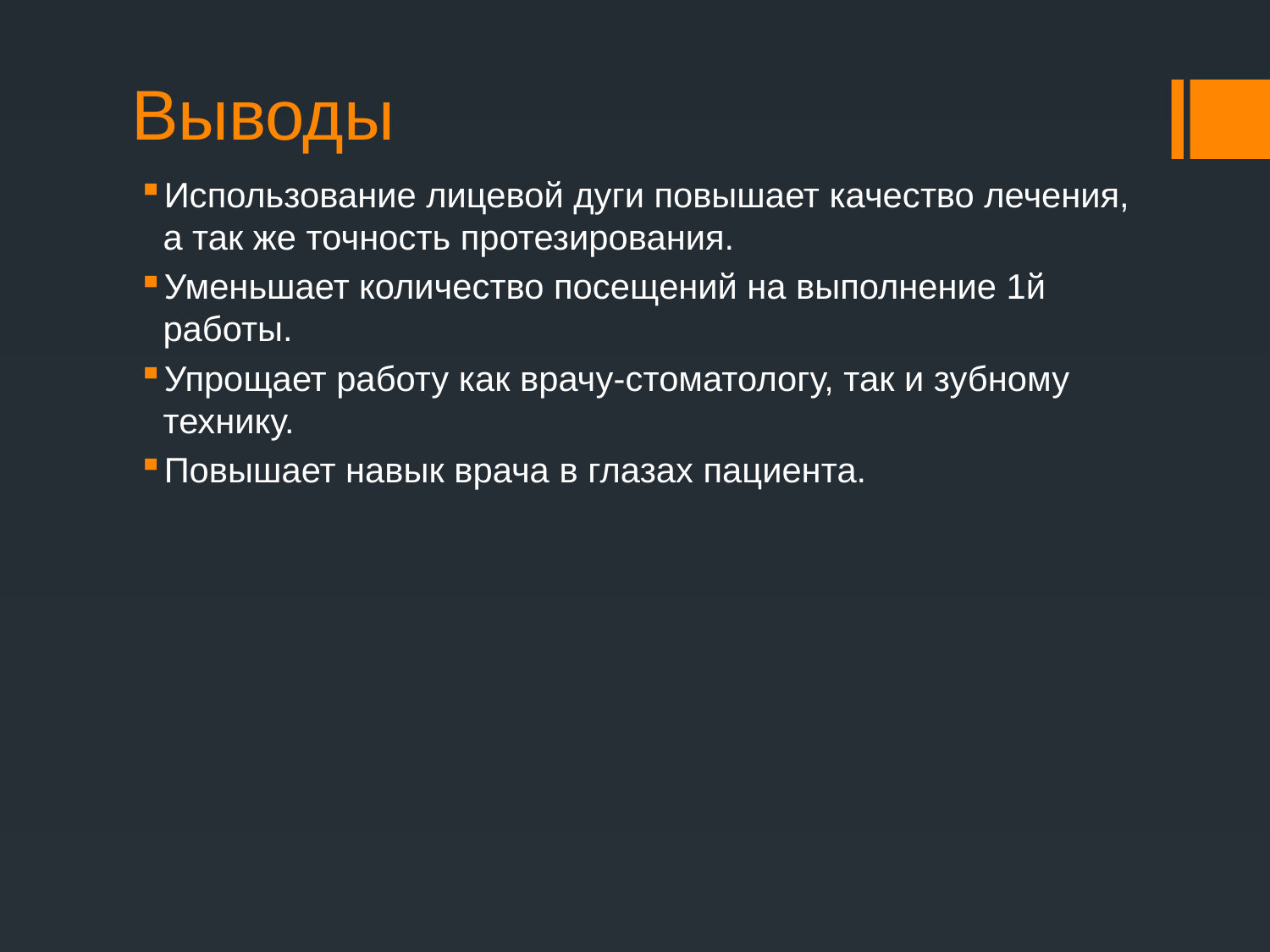

# Выводы
Использование лицевой дуги повышает качество лечения, а так же точность протезирования.
Уменьшает количество посещений на выполнение 1й работы.
Упрощает работу как врачу-стоматологу, так и зубному технику.
Повышает навык врача в глазах пациента.